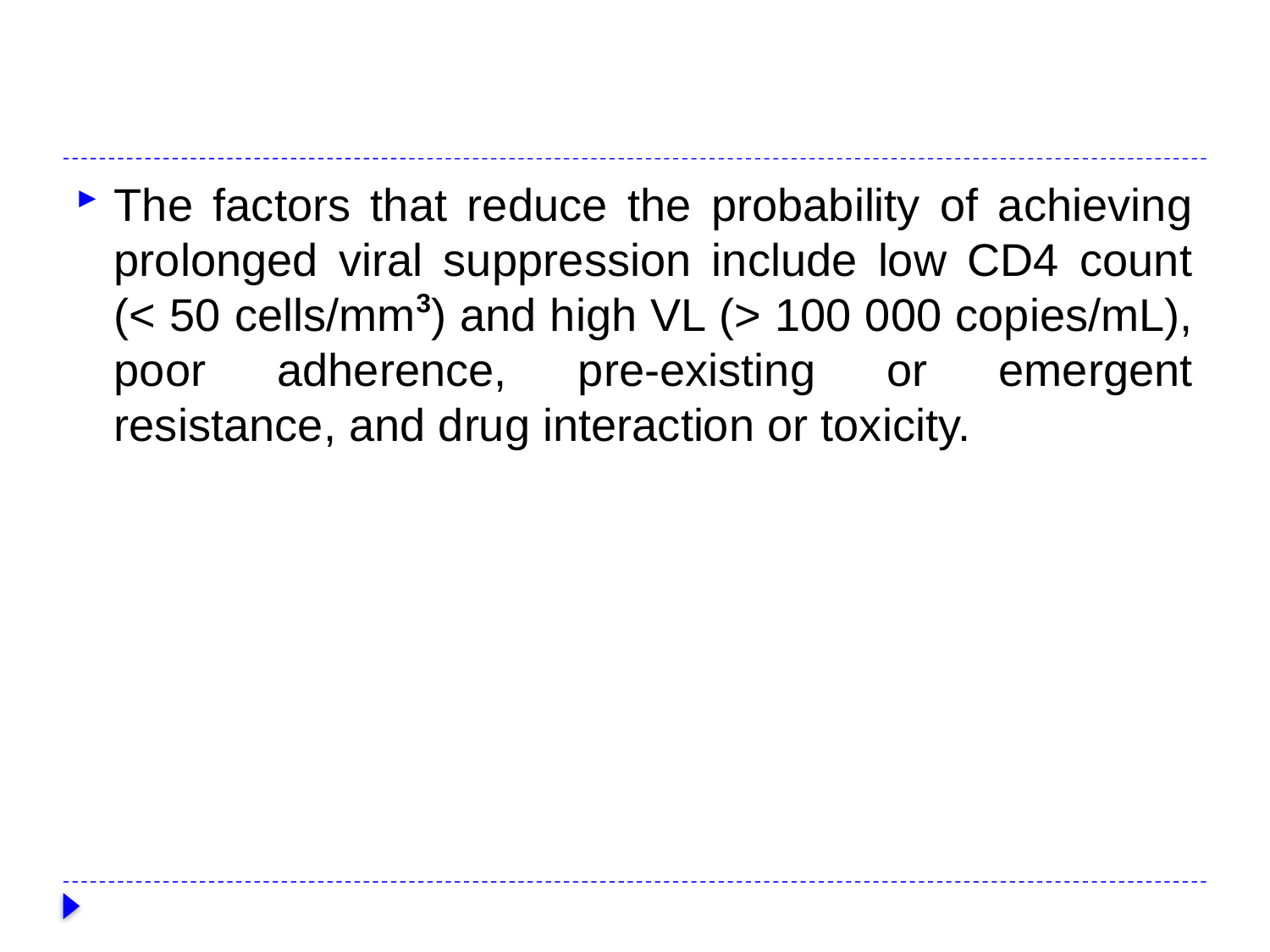

#
The factors that reduce the probability of achieving prolonged viral suppression include low CD4 count (< 50 cells/mm3) and high VL (> 100 000 copies/mL), poor adherence, pre-existing or emergent resistance, and drug interaction or toxicity.